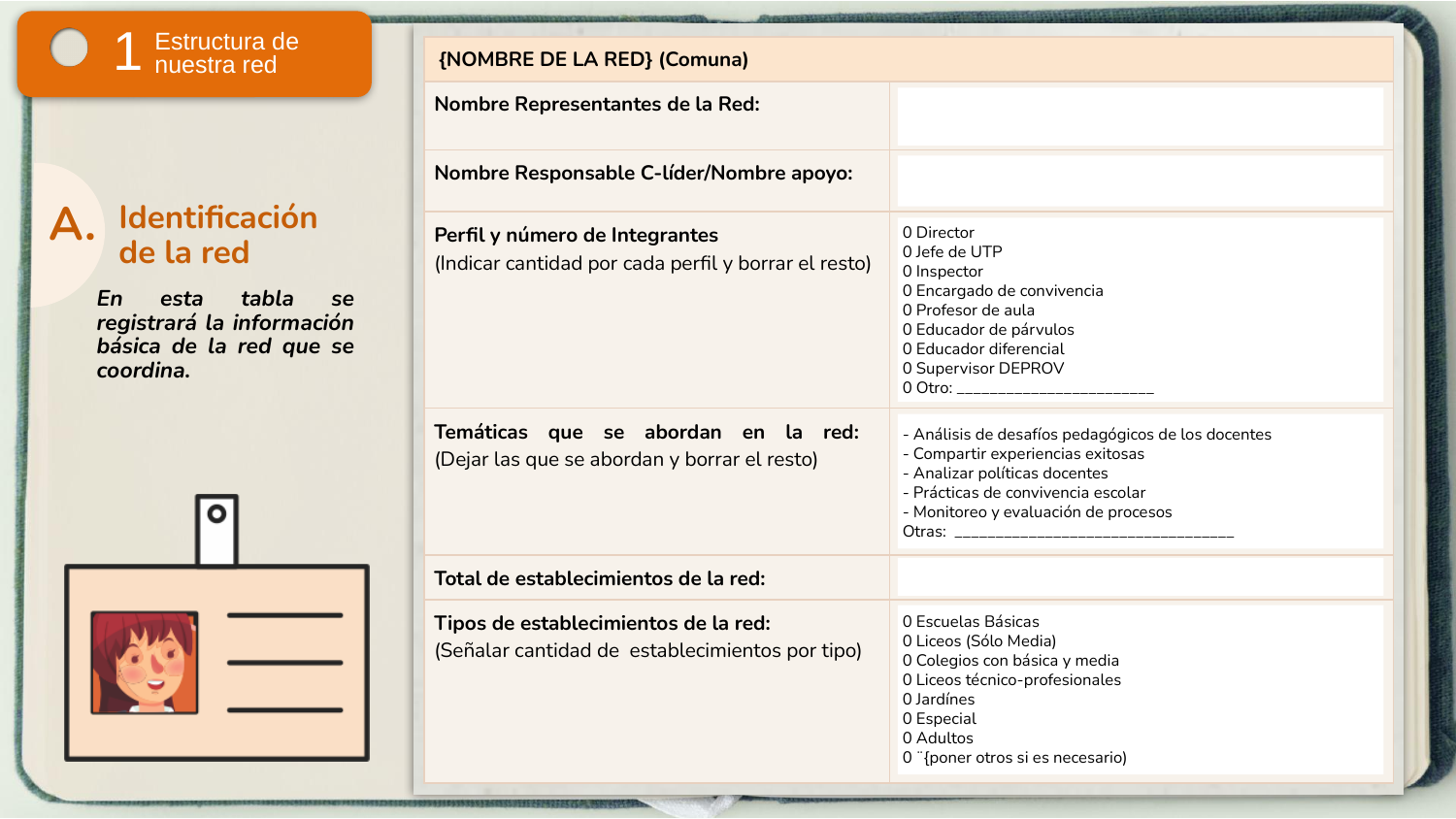

{NOMBRE DE LA RED} (Comuna)

0 Director
0 Jefe de UTP
0 Inspector
0 Encargado de convivencia
0 Profesor de aula
0 Educador de párvulos
0 Educador diferencial
0 Supervisor DEPROV
0 Otro: ________________________
- Análisis de desafíos pedagógicos de los docentes
- Compartir experiencias exitosas
- Analizar políticas docentes
- Prácticas de convivencia escolar
- Monitoreo y evaluación de procesos
Otras:  __________________________________

0 Escuelas Básicas
0 Liceos (Sólo Media)
0 Colegios con básica y media
0 Liceos técnico-profesionales
0 Jardínes
0 Especial
0 Adultos
0 ¨{poner otros si es necesario)